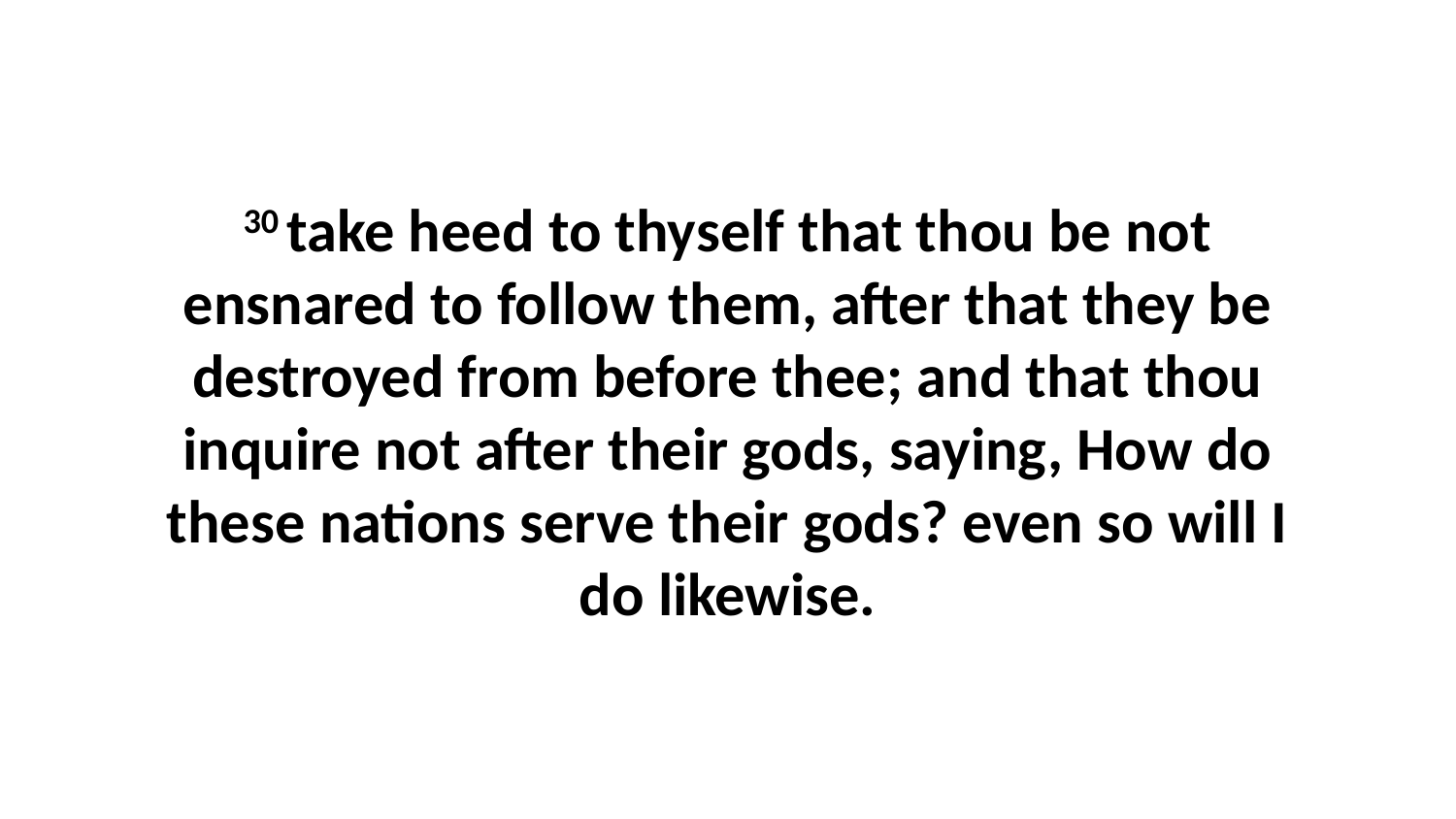

30 take heed to thyself that thou be not ensnared to follow them, after that they be destroyed from before thee; and that thou inquire not after their gods, saying, How do these nations serve their gods? even so will I do likewise.